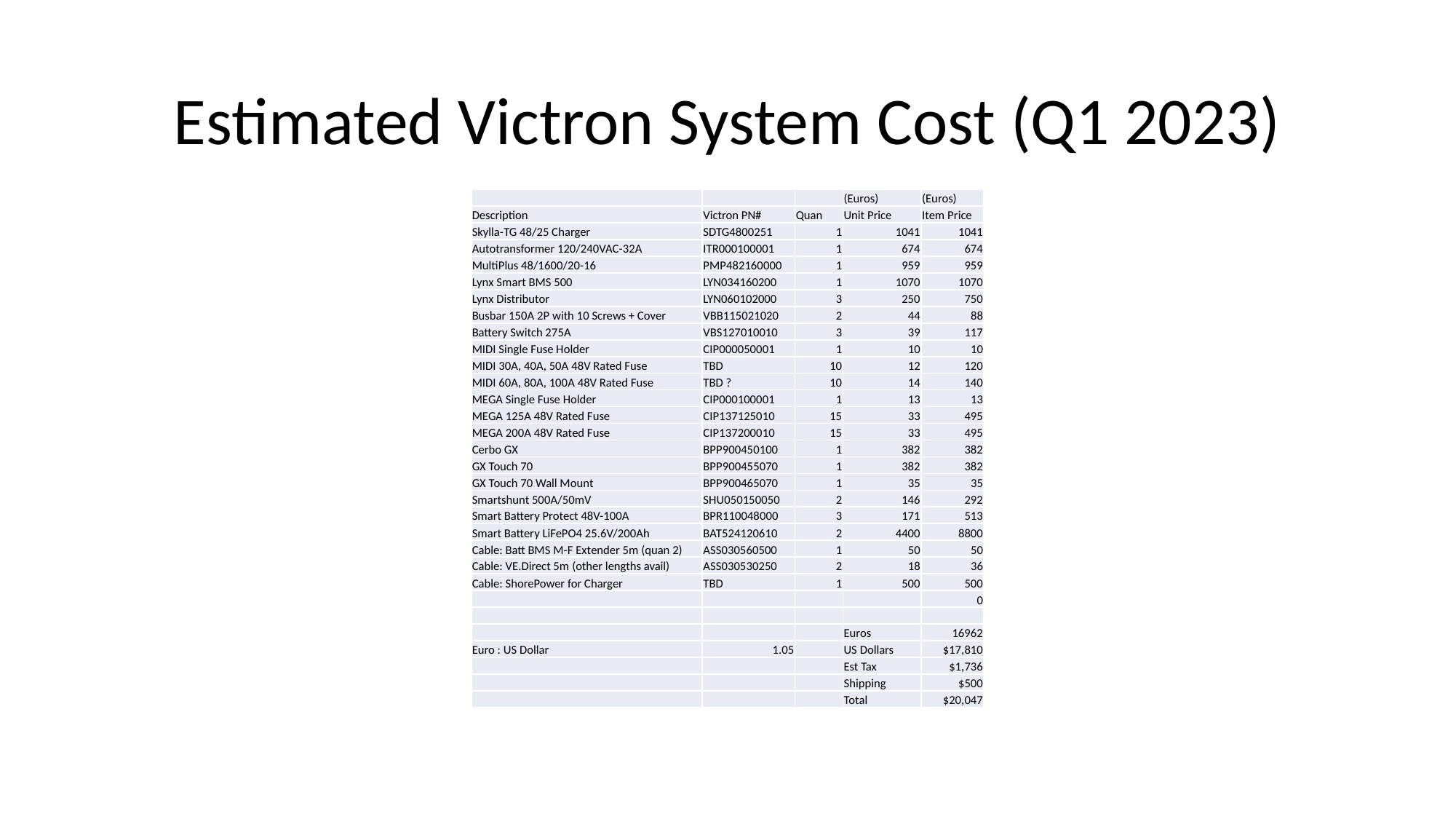

# Estimated Victron System Cost (Q1 2023)
|  |  |  | (Euros) | (Euros) |
| --- | --- | --- | --- | --- |
| Description | Victron PN# | Quan | Unit Price | Item Price |
| Skylla-TG 48/25 Charger | SDTG4800251 | 1 | 1041 | 1041 |
| Autotransformer 120/240VAC-32A | ITR000100001 | 1 | 674 | 674 |
| MultiPlus 48/1600/20-16 | PMP482160000 | 1 | 959 | 959 |
| Lynx Smart BMS 500 | LYN034160200 | 1 | 1070 | 1070 |
| Lynx Distributor | LYN060102000 | 3 | 250 | 750 |
| Busbar 150A 2P with 10 Screws + Cover | VBB115021020 | 2 | 44 | 88 |
| Battery Switch 275A | VBS127010010 | 3 | 39 | 117 |
| MIDI Single Fuse Holder | CIP000050001 | 1 | 10 | 10 |
| MIDI 30A, 40A, 50A 48V Rated Fuse | TBD | 10 | 12 | 120 |
| MIDI 60A, 80A, 100A 48V Rated Fuse | TBD ? | 10 | 14 | 140 |
| MEGA Single Fuse Holder | CIP000100001 | 1 | 13 | 13 |
| MEGA 125A 48V Rated Fuse | CIP137125010 | 15 | 33 | 495 |
| MEGA 200A 48V Rated Fuse | CIP137200010 | 15 | 33 | 495 |
| Cerbo GX | BPP900450100 | 1 | 382 | 382 |
| GX Touch 70 | BPP900455070 | 1 | 382 | 382 |
| GX Touch 70 Wall Mount | BPP900465070 | 1 | 35 | 35 |
| Smartshunt 500A/50mV | SHU050150050 | 2 | 146 | 292 |
| Smart Battery Protect 48V-100A | BPR110048000 | 3 | 171 | 513 |
| Smart Battery LiFePO4 25.6V/200Ah | BAT524120610 | 2 | 4400 | 8800 |
| Cable: Batt BMS M-F Extender 5m (quan 2) | ASS030560500 | 1 | 50 | 50 |
| Cable: VE.Direct 5m (other lengths avail) | ASS030530250 | 2 | 18 | 36 |
| Cable: ShorePower for Charger | TBD | 1 | 500 | 500 |
|  |  |  |  | 0 |
|  |  |  |  |  |
|  |  |  | Euros | 16962 |
| Euro : US Dollar | 1.05 |  | US Dollars | $17,810 |
|  |  |  | Est Tax | $1,736 |
|  |  |  | Shipping | $500 |
|  |  |  | Total | $20,047 |